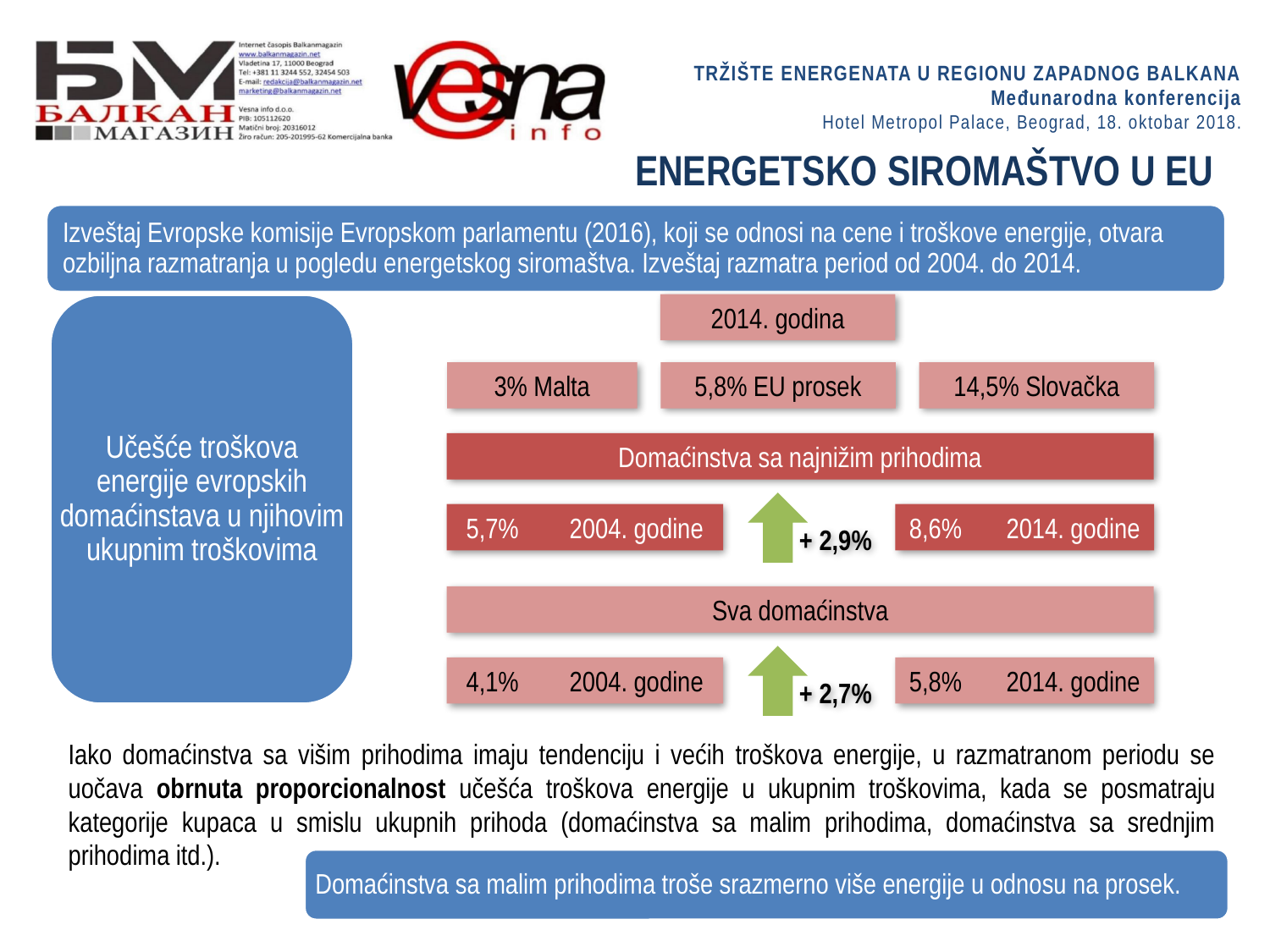

# ENERGETSKO SIROMAŠTVO U EU
Izveštaj Evropske komisije Evropskom parlamentu (2016), koji se odnosi na cene i troškove energije, otvara ozbiljna razmatranja u pogledu energetskog siromaštva. Izveštaj razmatra period od 2004. do 2014.

Učešće troškova energije evropskih domaćinstava u njihovim ukupnim troškovima
2014. godina
3% Malta
5,8% EU prosek
14,5% Slovačka
Domaćinstva sa najnižim prihodima

5,7%        2004. godine
8,6%       2014. godine
+ 2,9%
Sva domaćinstva

4,1%        2004. godine
5,8%       2014. godine
+ 2,7%
Iako domaćinstva sa višim prihodima imaju tendenciju i većih troškova energije, u razmatranom periodu se uočava obrnuta proporcionalnost učešća troškova energije u ukupnim troškovima, kada se posmatraju kategorije kupaca u smislu ukupnih prihoda (domaćinstva sa malim prihodima, domaćinstva sa srednjim prihodima itd.).

Domaćinstva sa malim prihodima troše srazmerno više energije u odnosu na prosek.